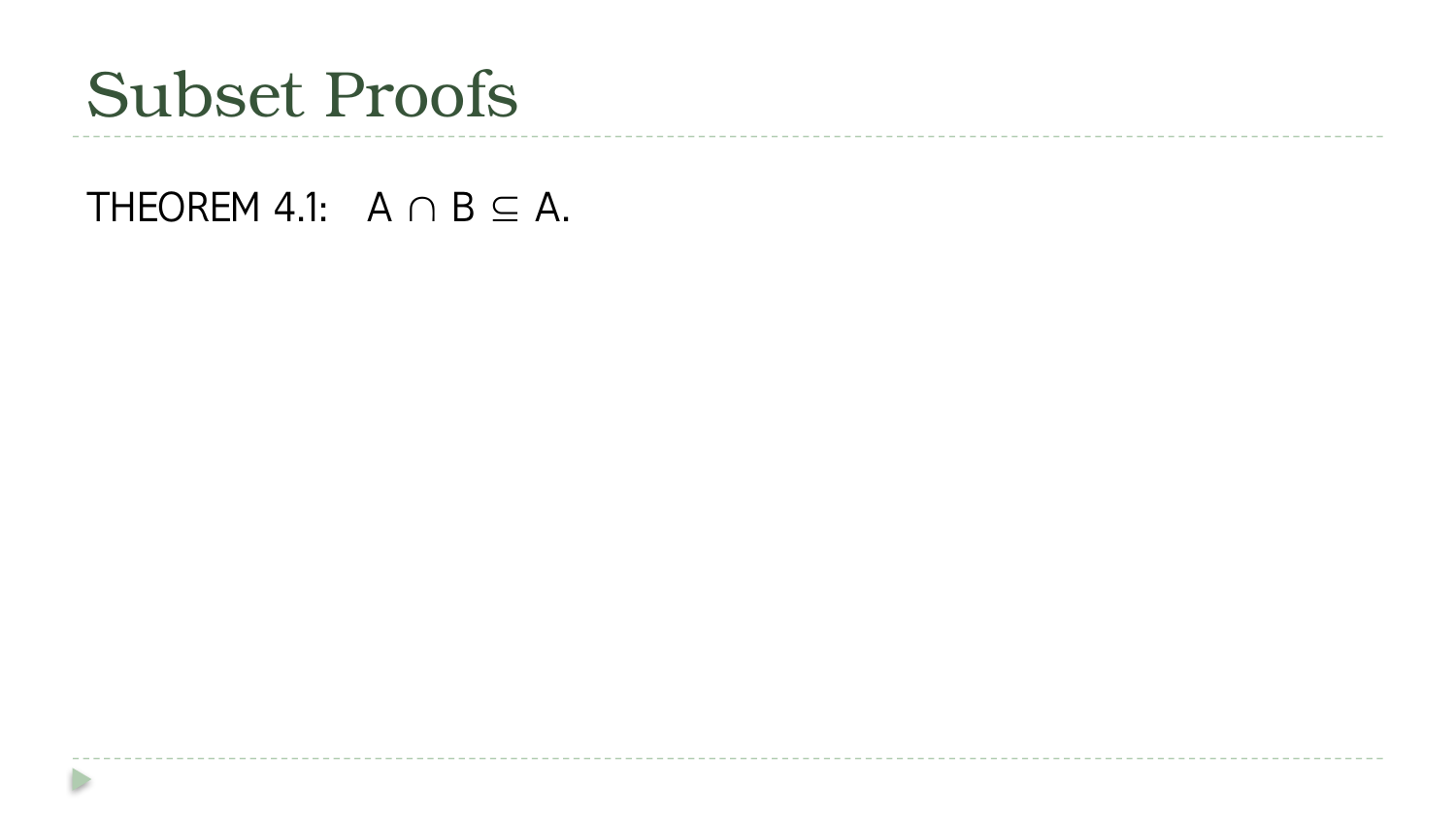

# Subset Proofs
THEOREM 4.1:   A ∩ B ⊆ A.